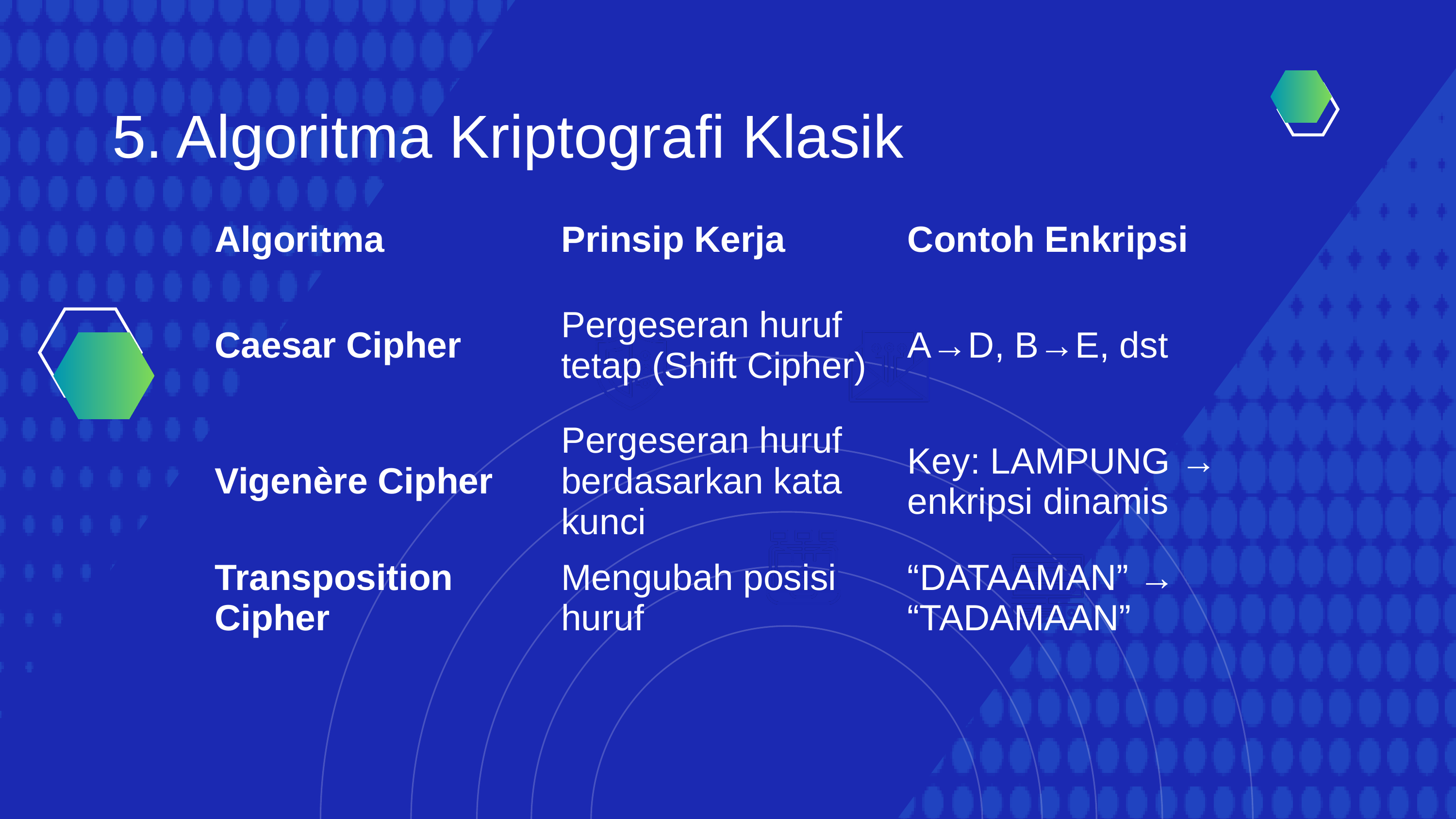

5. Algoritma Kriptografi Klasik
| Algoritma | Prinsip Kerja | Contoh Enkripsi |
| --- | --- | --- |
| Caesar Cipher | Pergeseran huruf tetap (Shift Cipher) | A→D, B→E, dst |
| Vigenère Cipher | Pergeseran huruf berdasarkan kata kunci | Key: LAMPUNG → enkripsi dinamis |
| Transposition Cipher | Mengubah posisi huruf | “DATAAMAN” → “TADAMAAN” |